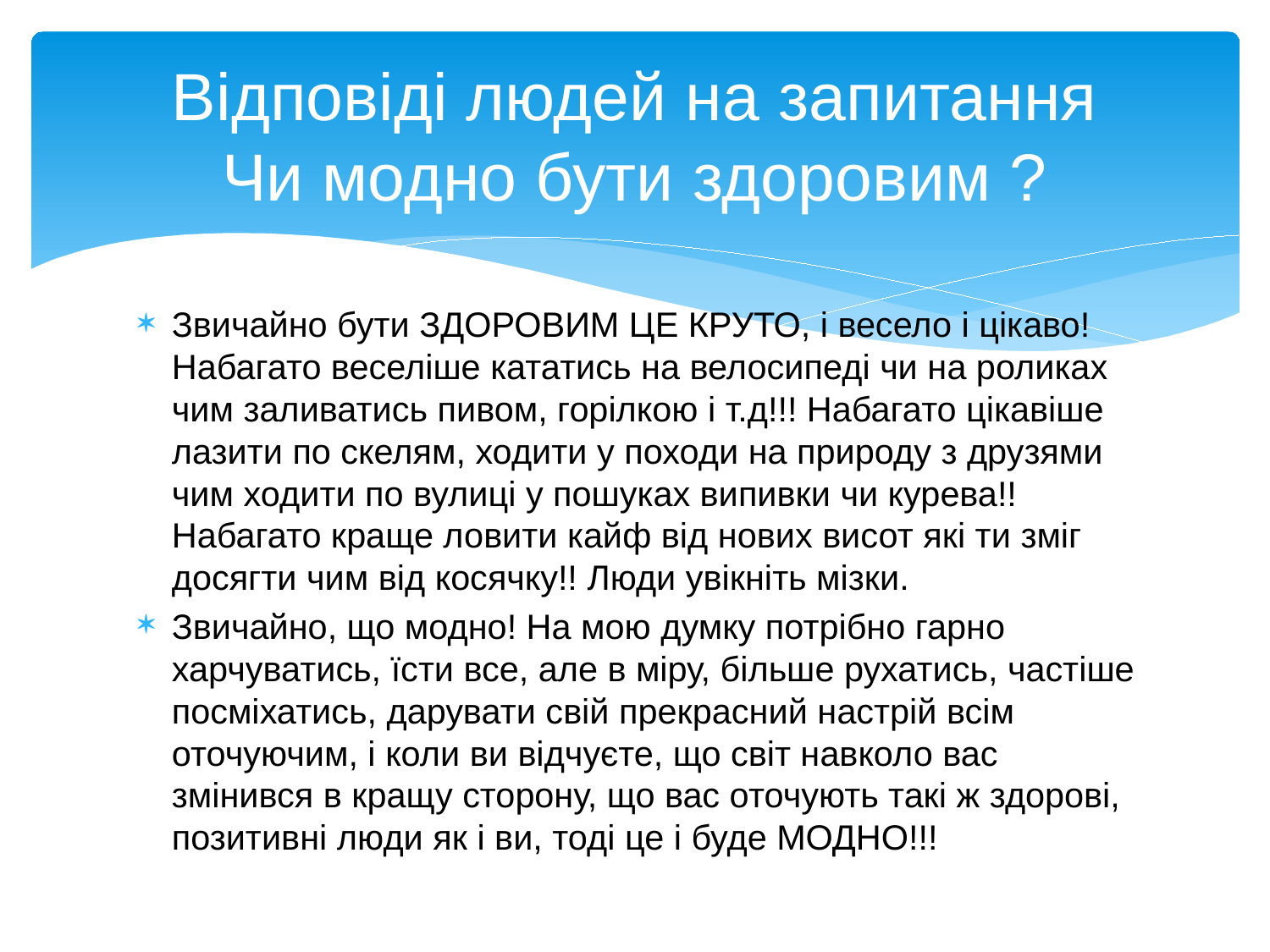

# Відповіді людей на запитання Чи модно бути здоровим ?
Звичайно бути ЗДОРОВИМ ЦЕ КРУТО, і весело і цікаво! Набагато веселіше кататись на велосипеді чи на роликах чим заливатись пивом, горілкою і т.д!!! Набагато цікавіше лазити по скелям, ходити у походи на природу з друзями чим ходити по вулиці у пошуках випивки чи курева!! Набагато краще ловити кайф від нових висот які ти зміг досягти чим від косячку!! Люди увікніть мізки.
Звичайно, що модно! На мою думку потрібно гарно харчуватись, їсти все, але в міру, більше рухатись, частіше посміхатись, дарувати свій прекрасний настрій всім оточуючим, і коли ви відчуєте, що світ навколо вас змінився в кращу сторону, що вас оточують такі ж здорові, позитивні люди як і ви, тоді це і буде МОДНО!!!